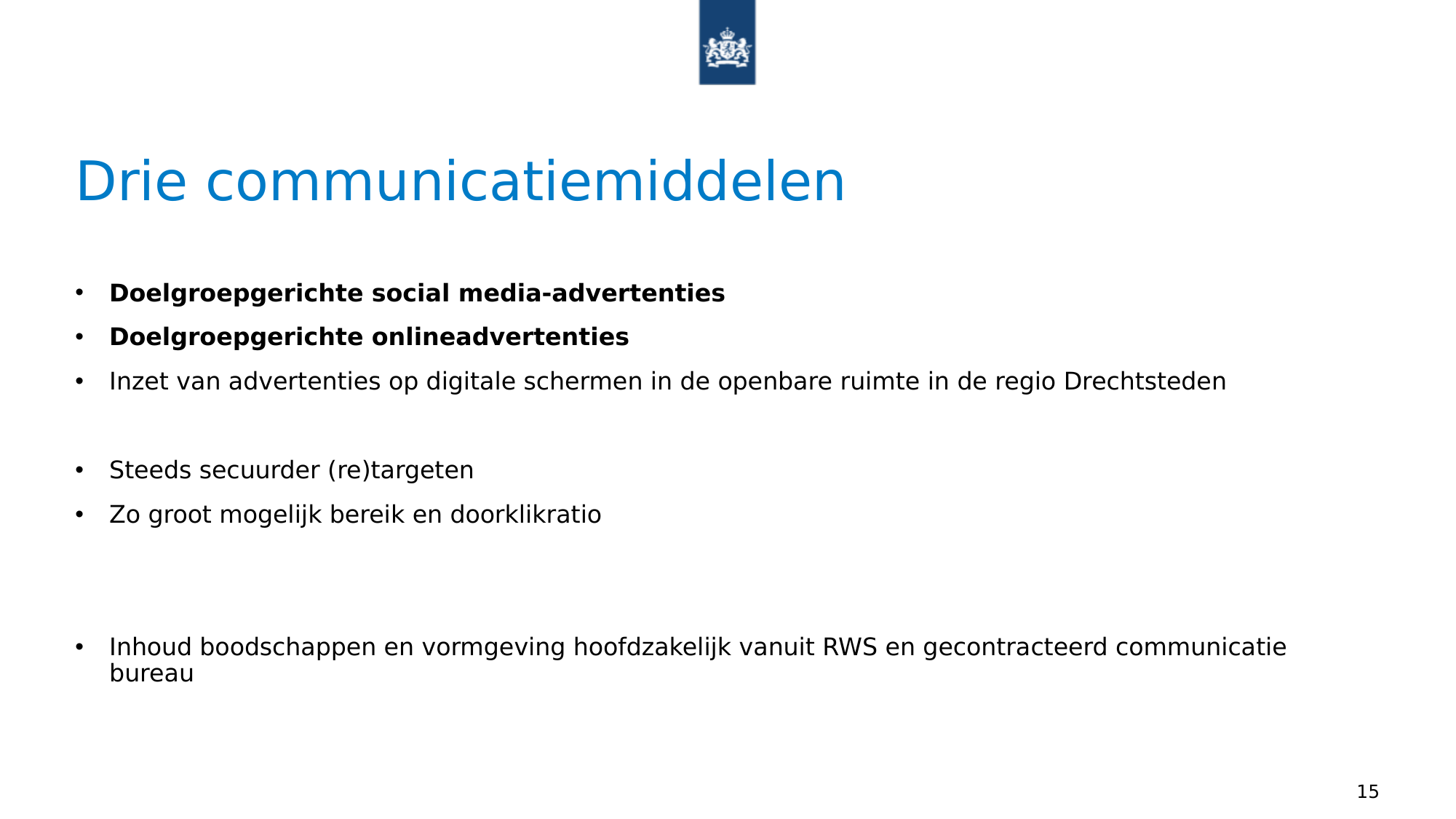

# Drie communicatiemiddelen
Doelgroepgerichte social media-advertenties
Doelgroepgerichte onlineadvertenties
Inzet van advertenties op digitale schermen in de openbare ruimte in de regio Drechtsteden

Steeds secuurder (re)targeten
Zo groot mogelijk bereik en doorklikratio

Inhoud boodschappen en vormgeving hoofdzakelijk vanuit RWS en gecontracteerd communicatie bureau
15